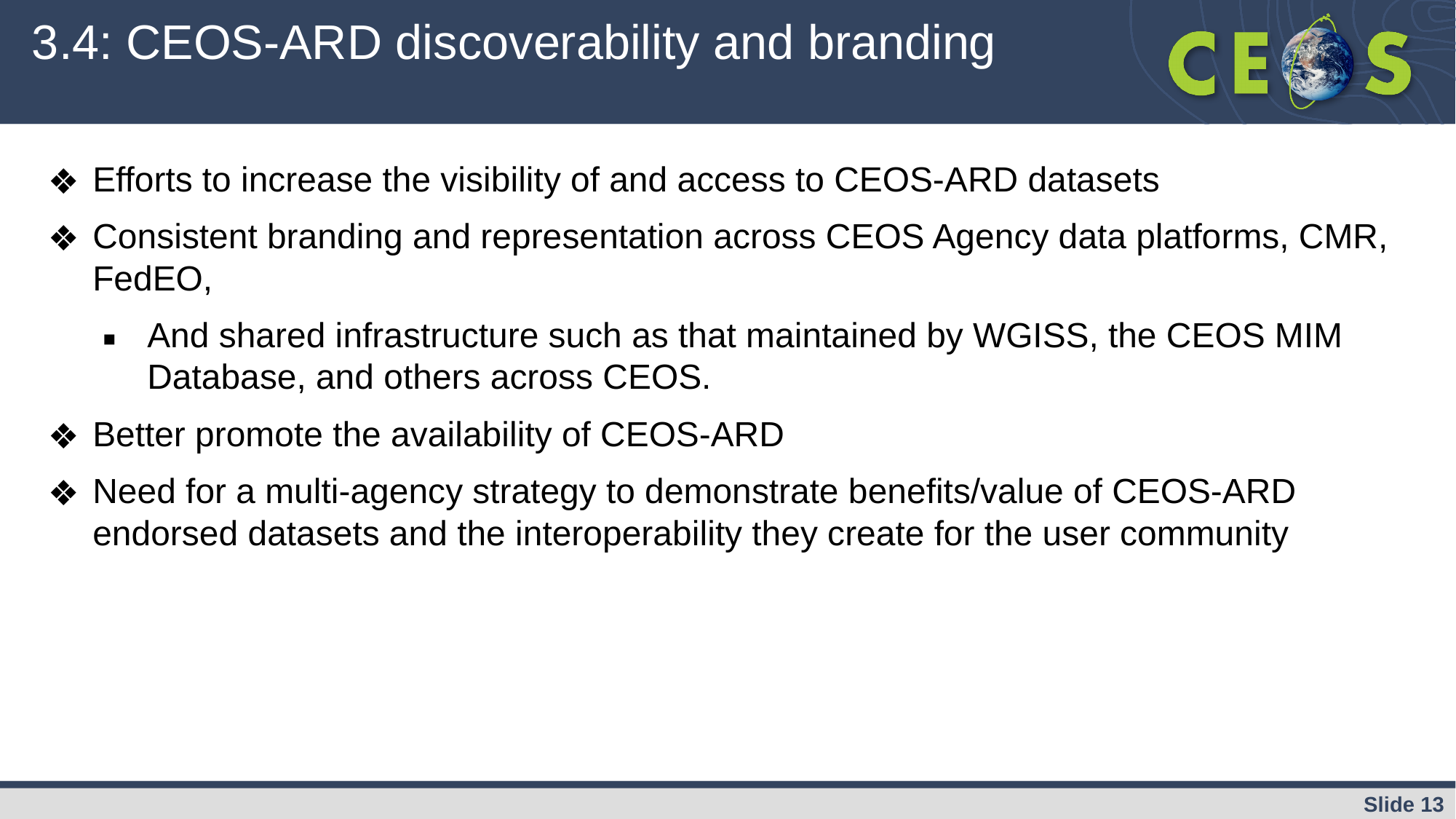

# 3.4: CEOS-ARD discoverability and branding
Efforts to increase the visibility of and access to CEOS-ARD datasets
Consistent branding and representation across CEOS Agency data platforms, CMR, FedEO,
And shared infrastructure such as that maintained by WGISS, the CEOS MIM Database, and others across CEOS.
Better promote the availability of CEOS-ARD
Need for a multi-agency strategy to demonstrate benefits/value of CEOS-ARD endorsed datasets and the interoperability they create for the user community